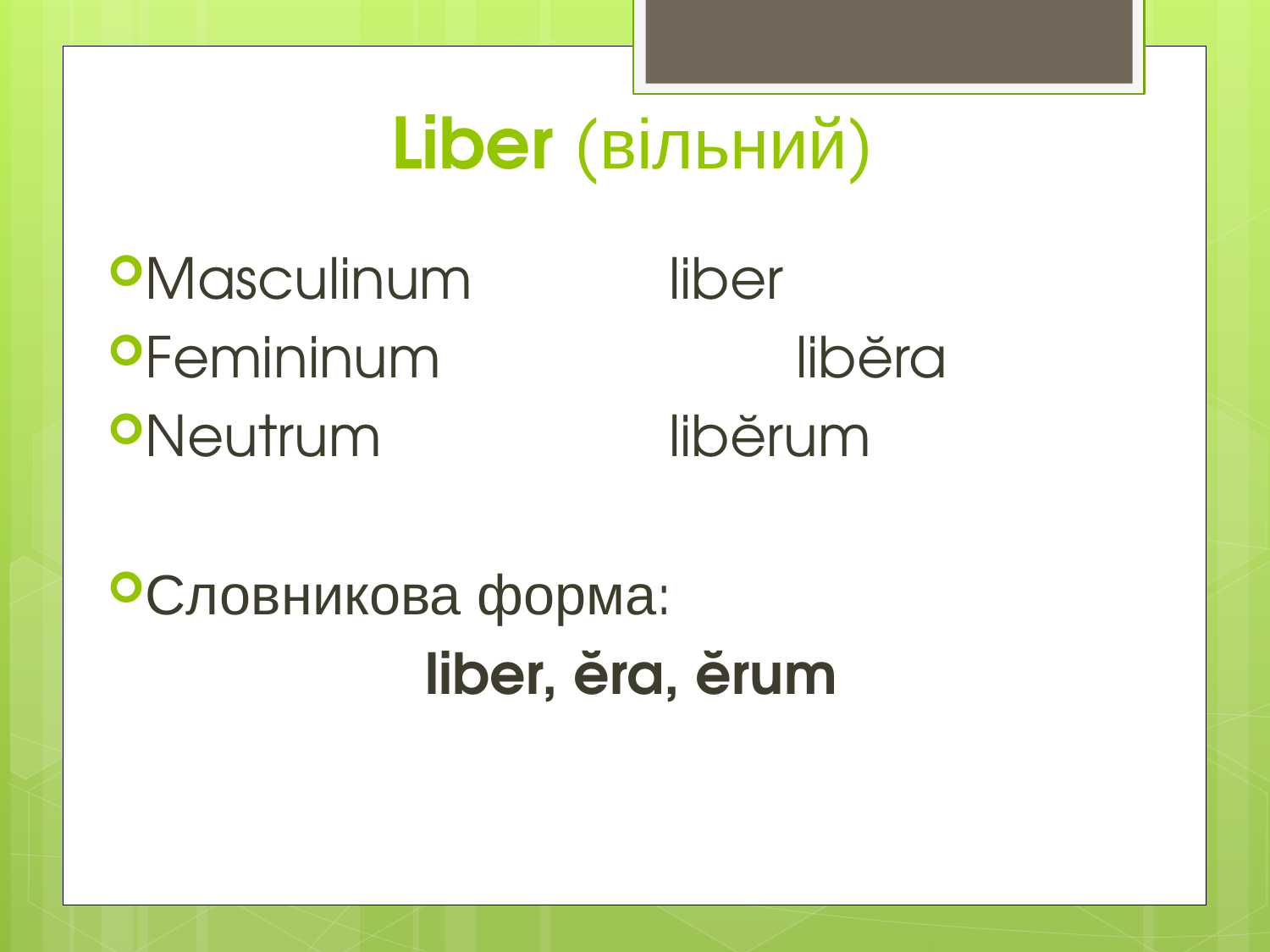

# Liber (вільний)
Masculinum 		 liber
Femininum 			 libĕra
Neutrum			 libĕrum

Словникова форма:
liber, ĕra, ĕrum